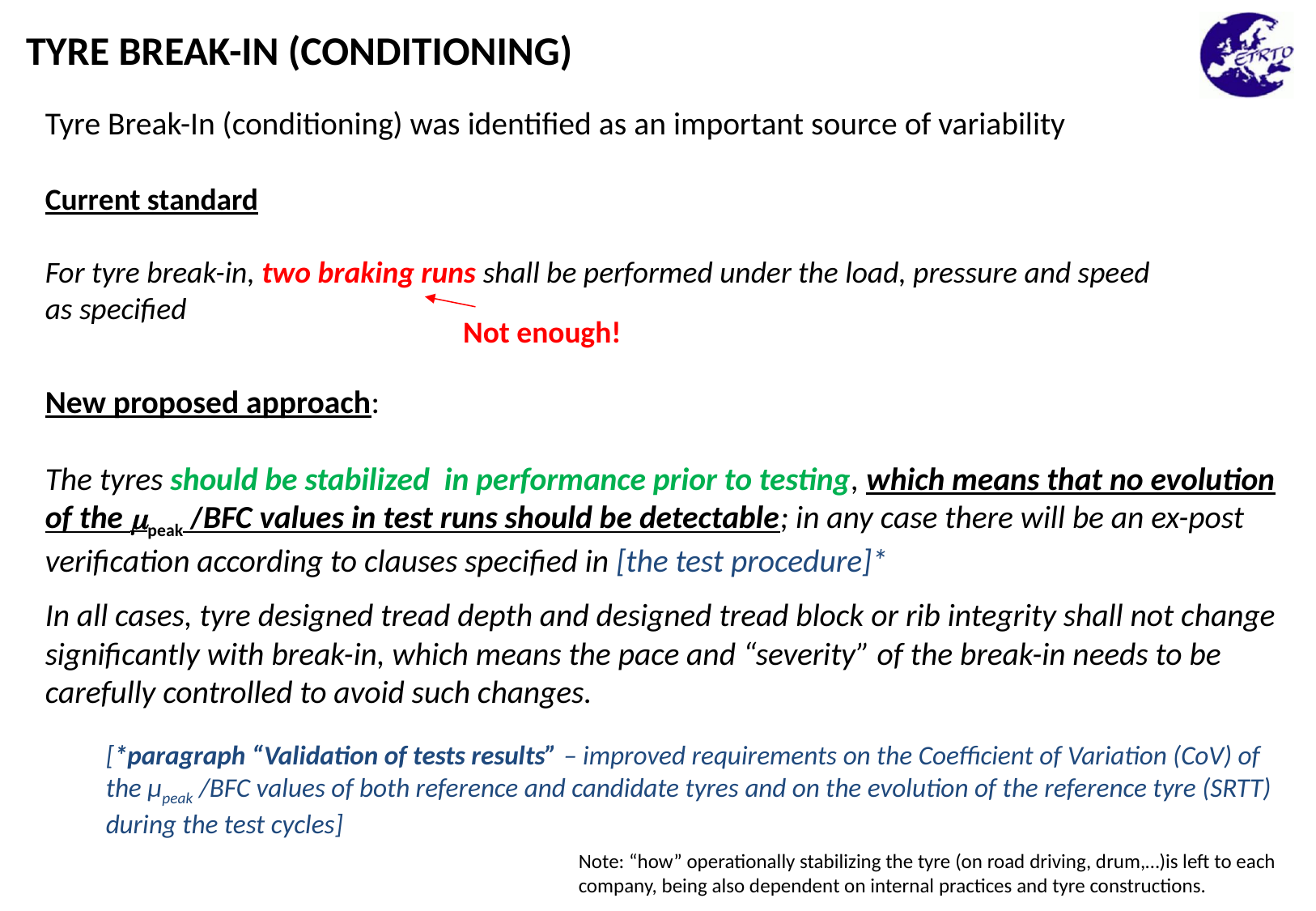

TYRE BREAK-IN (CONDITIONING)
Tyre Break-In (conditioning) was identified as an important source of variability

Current standard
For tyre break-in, two braking runs shall be performed under the load, pressure and speed as specified
Not enough!
New proposed approach:

The tyres should be stabilized  in performance prior to testing, which means that no evolution of the μpeak /BFC values in test runs should be detectable; in any case there will be an ex-post verification according to clauses specified in [the test procedure]*
In all cases, tyre designed tread depth and designed tread block or rib integrity shall not change significantly with break-in, which means the pace and “severity” of the break-in needs to be carefully controlled to avoid such changes.

[*paragraph “Validation of tests results” – improved requirements on the Coefficient of Variation (CoV) of the µpeak /BFC values of both reference and candidate tyres and on the evolution of the reference tyre (SRTT) during the test cycles]
Note: “how” operationally stabilizing the tyre (on road driving, drum,…)is left to each company, being also dependent on internal practices and tyre constructions.